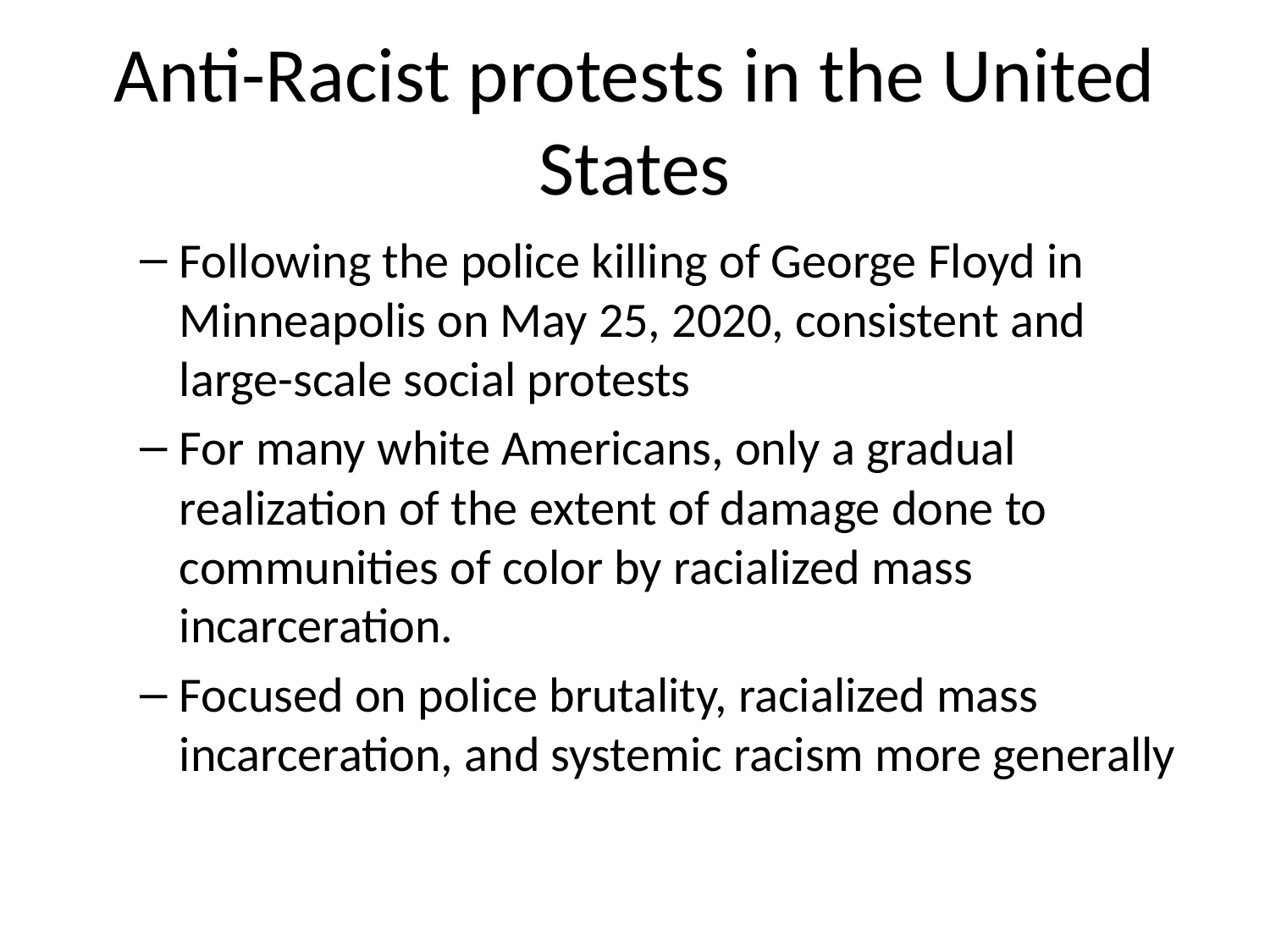

# Anti-Racist protests in the United States
Following the police killing of George Floyd in Minneapolis on May 25, 2020, consistent and large-scale social protests
For many white Americans, only a gradual realization of the extent of damage done to communities of color by racialized mass incarceration.
Focused on police brutality, racialized mass incarceration, and systemic racism more generally